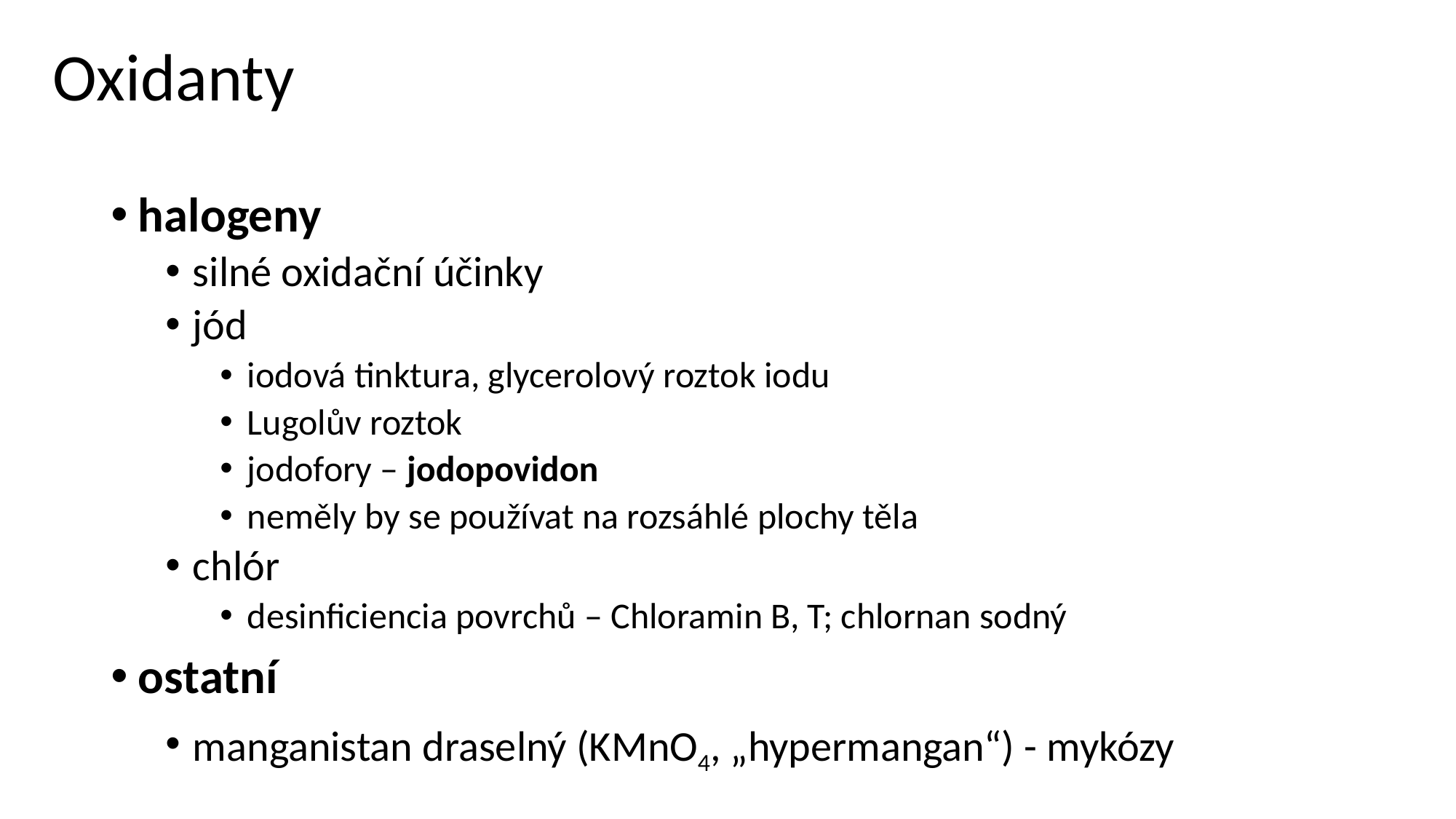

# Oxidanty
halogeny
silné oxidační účinky
jód
iodová tinktura, glycerolový roztok iodu
Lugolův roztok
jodofory – jodopovidon
neměly by se používat na rozsáhlé plochy těla
chlór
desinficiencia povrchů – Chloramin B, T; chlornan sodný
ostatní
manganistan draselný (KMnO4, „hypermangan“) - mykózy